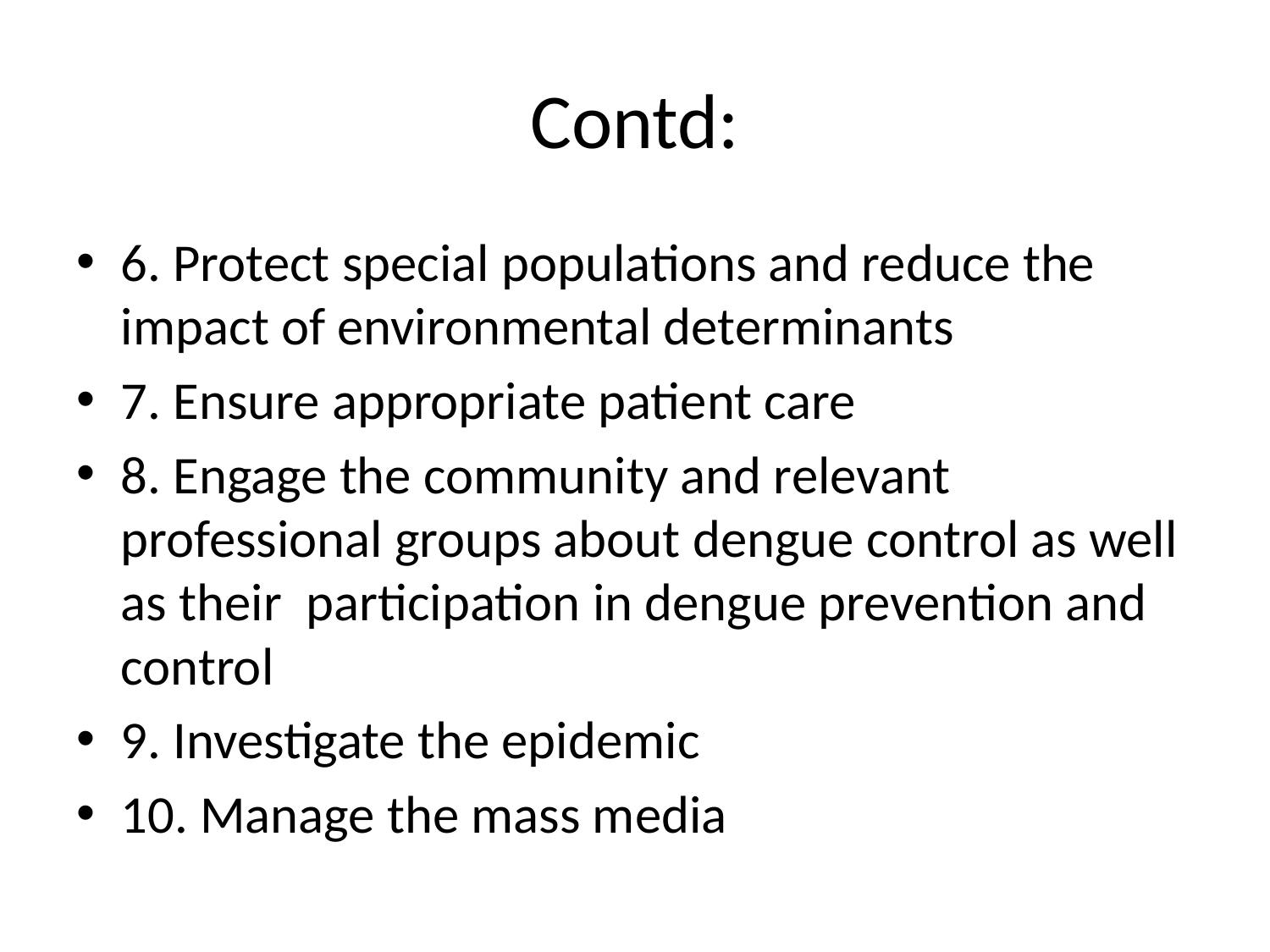

# Contd:
6. Protect special populations and reduce the impact of environmental determinants
7. Ensure appropriate patient care
8. Engage the community and relevant professional groups about dengue control as well as their  participation in dengue prevention and control
9. Investigate the epidemic
10. Manage the mass media